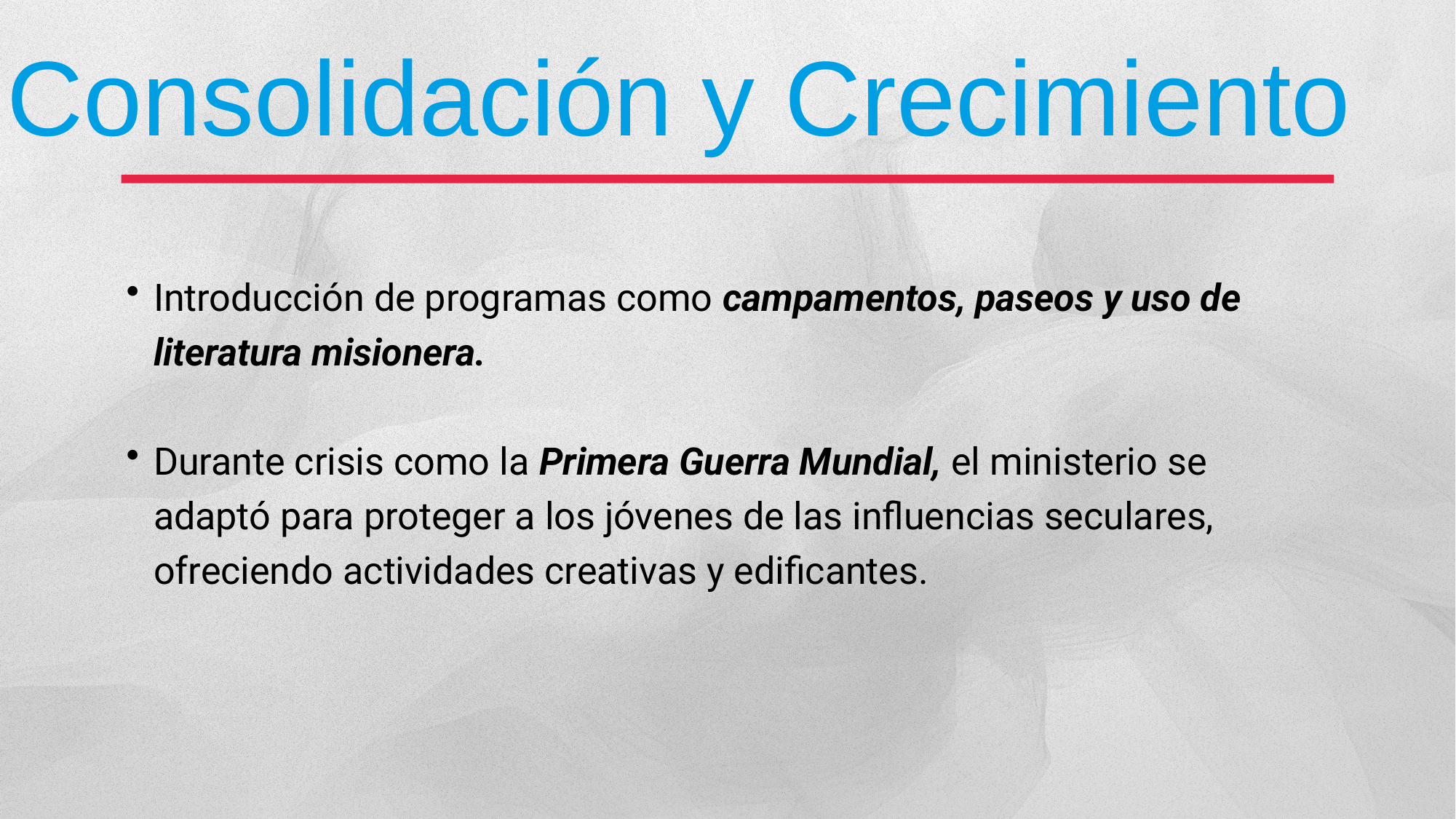

Consolidación y Crecimiento
Introducción de programas como campamentos, paseos y uso de literatura misionera.

Durante crisis como la Primera Guerra Mundial, el ministerio se adaptó para proteger a los jóvenes de las influencias seculares, ofreciendo actividades creativas y edificantes.